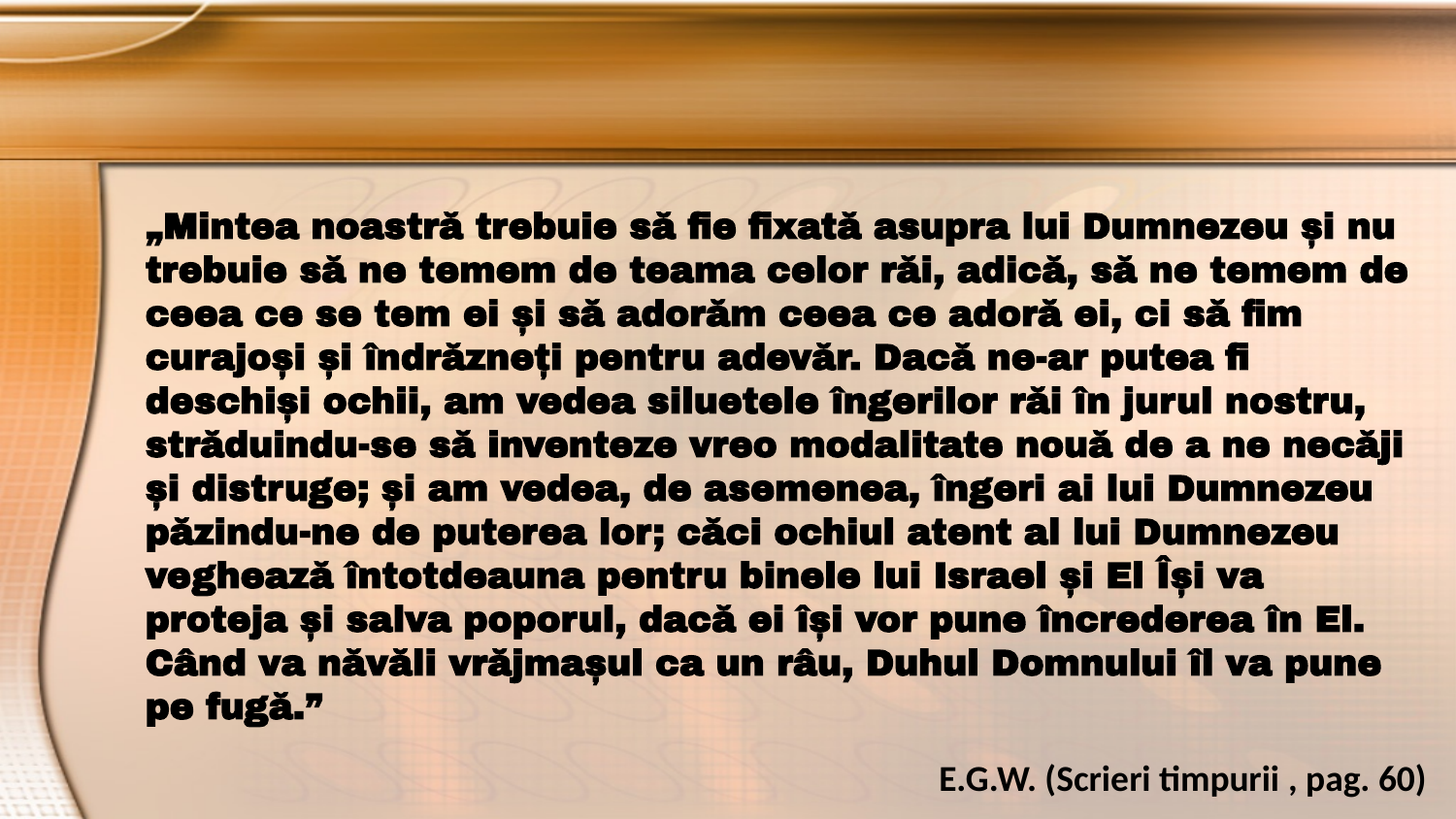

„Mintea noastră trebuie să fie fixată asupra lui Dumnezeu şi nu trebuie să ne temem de teama celor răi, adică, să ne temem de ceea ce se tem ei şi să adorăm ceea ce adoră ei, ci să fim curajoşi şi îndrăzneţi pentru adevăr. Dacă ne-ar putea fi deschişi ochii, am vedea siluetele îngerilor răi în jurul nostru, străduindu-se să inventeze vreo modalitate nouă de a ne necăji şi distruge; şi am vedea, de asemenea, îngeri ai lui Dumnezeu păzindu-ne de puterea lor; căci ochiul atent al lui Dumnezeu veghează întotdeauna pentru binele lui Israel şi El Îşi va proteja şi salva poporul, dacă ei îşi vor pune încrederea în El. Când va năvăli vrăjmaşul ca un râu, Duhul Domnului îl va pune pe fugă.”
E.G.W. (Scrieri timpurii , pag. 60)